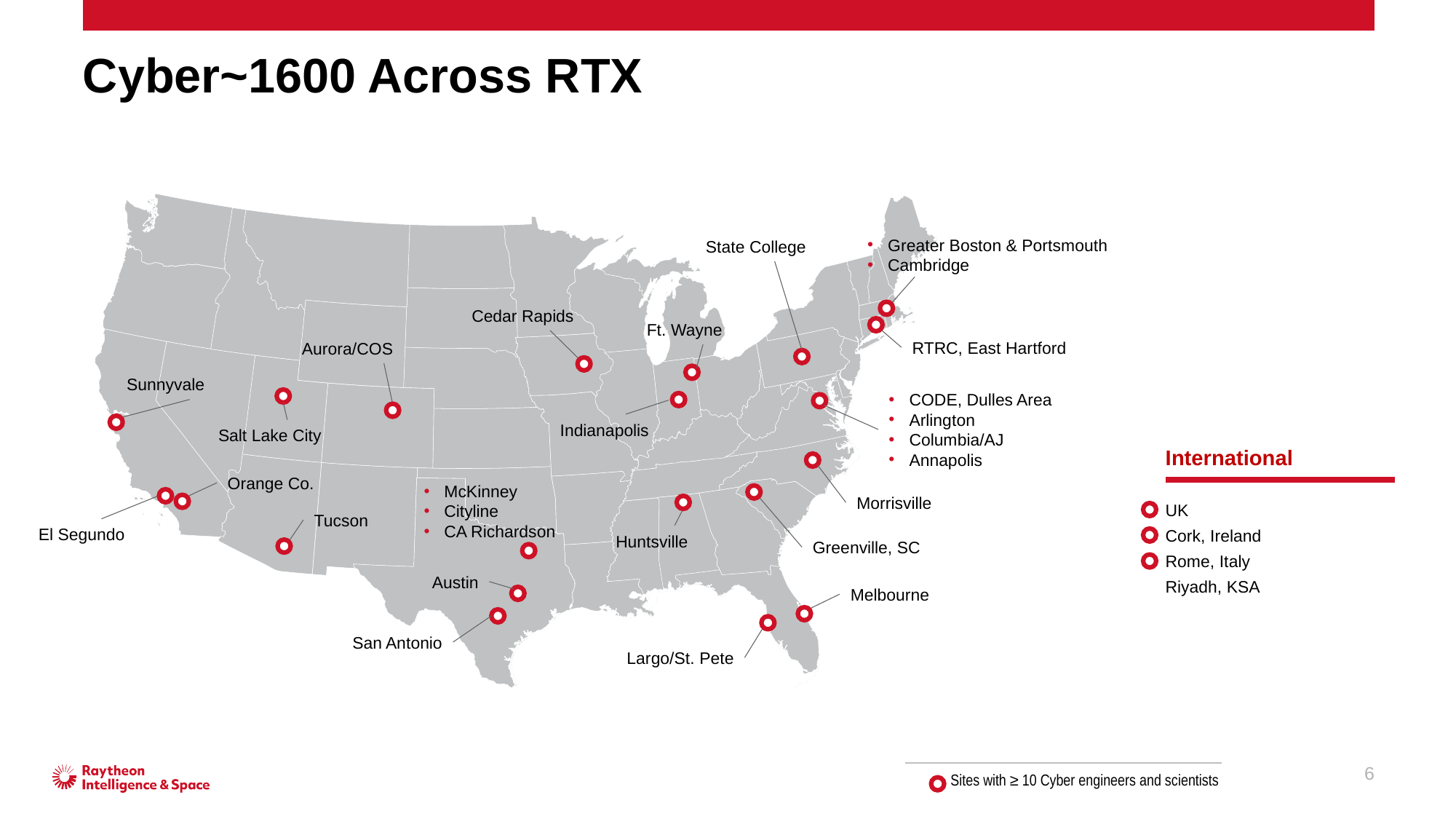

# Cyber~1600 Across RTX

Greater Boston & Portsmouth
Cambridge
State College
Cedar Rapids

Ft. Wayne

RTRC, East Hartford
Aurora/COS

Sunnyvale
CODE, Dulles Area
Arlington
Columbia/AJ
Annapolis

Double click on map to colorize individual states

Indianapolis

Salt Lake City
| International |
| --- |
|  |
| UK |
| Cork, Ireland |
| Rome, Italy |
| Riyadh, KSA |
|  |
|  |

Orange Co.
McKinney
Cityline
CA Richardson

Morrisville

Tucson
El Segundo
Huntsville

Greenville, SC

Austin
Melbourne

San Antonio
Largo/St. Pete
6
| Sites with ≥ 10 Cyber engineers and scientists |
| --- |